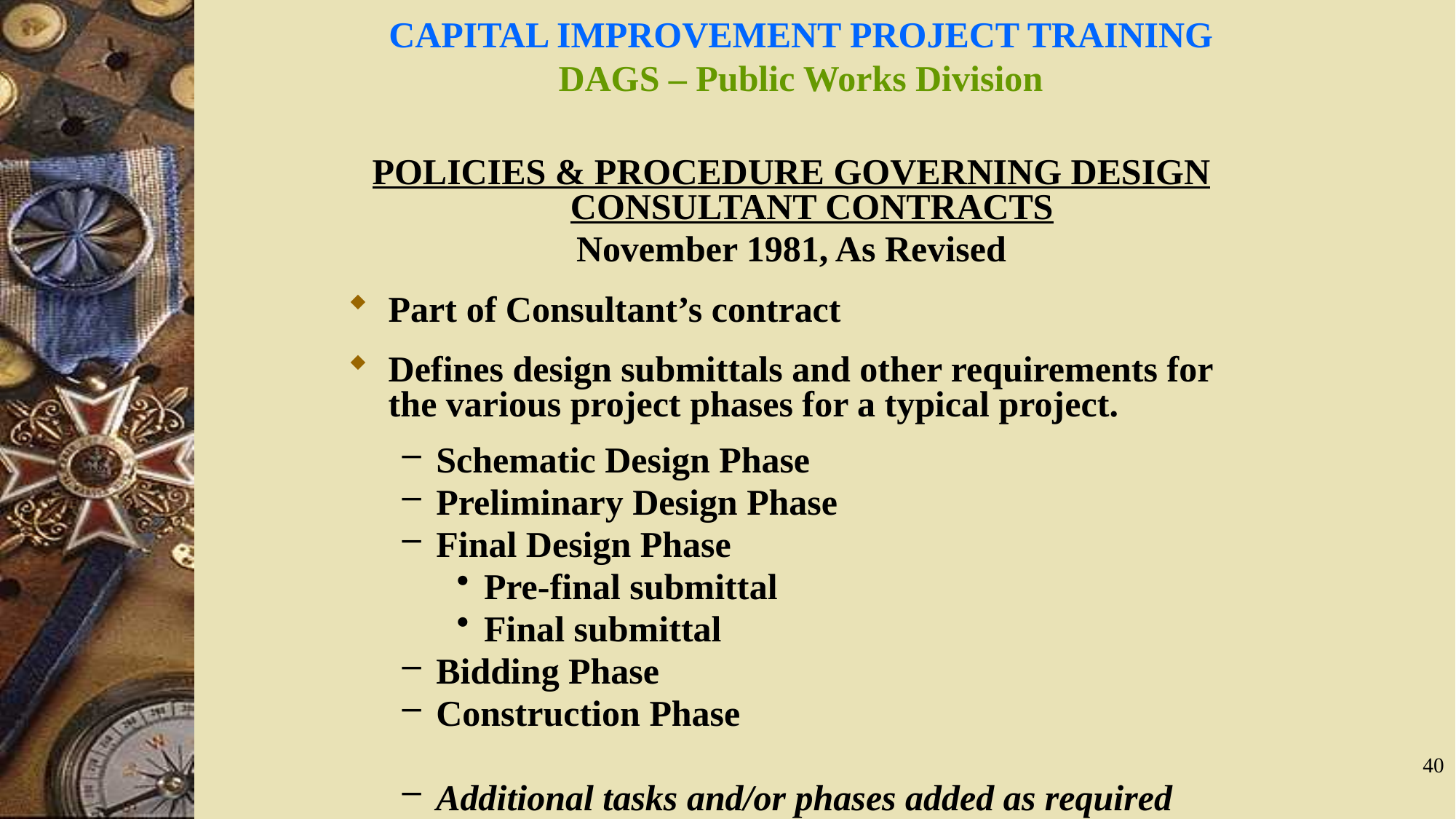

# CAPITAL IMPROVEMENT PROJECT TRAINING DAGS – Public Works Division

POLICIES & PROCEDURE GOVERNING DESIGN CONSULTANT CONTRACTS
November 1981, As Revised

Part of Consultant’s contract

Defines design submittals and other requirements for the various project phases for a typical project.

Schematic Design Phase
Preliminary Design Phase
Final Design Phase
Pre-final submittal
Final submittal
Bidding Phase
Construction Phase

Additional tasks and/or phases added as required

40